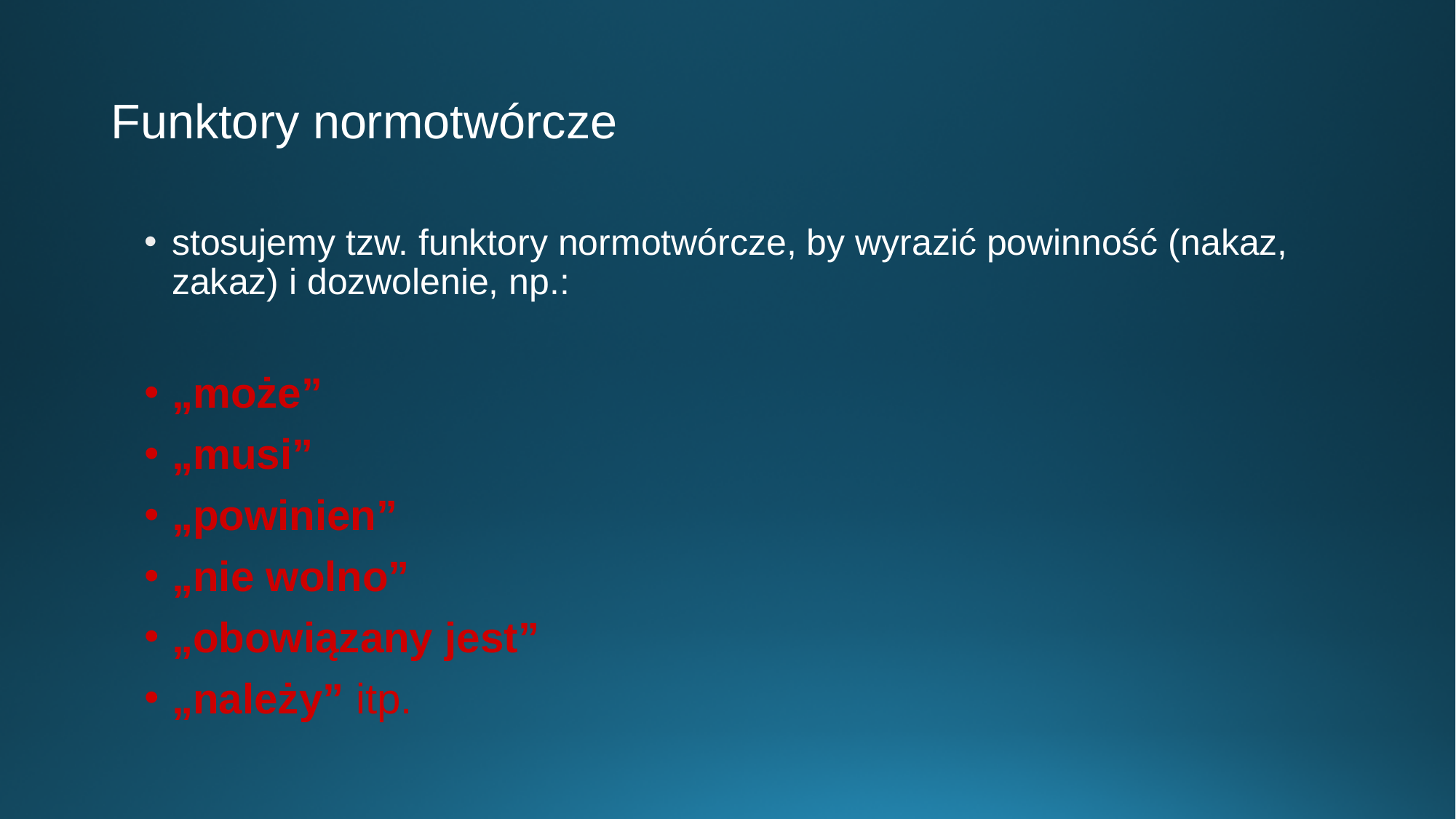

# Funktory normotwórcze
stosujemy tzw. funktory normotwórcze, by wyrazić powinność (nakaz, zakaz) i dozwolenie, np.:

„może”
„musi”
„powinien”
„nie wolno”
„obowiązany jest”
„należy” itp.